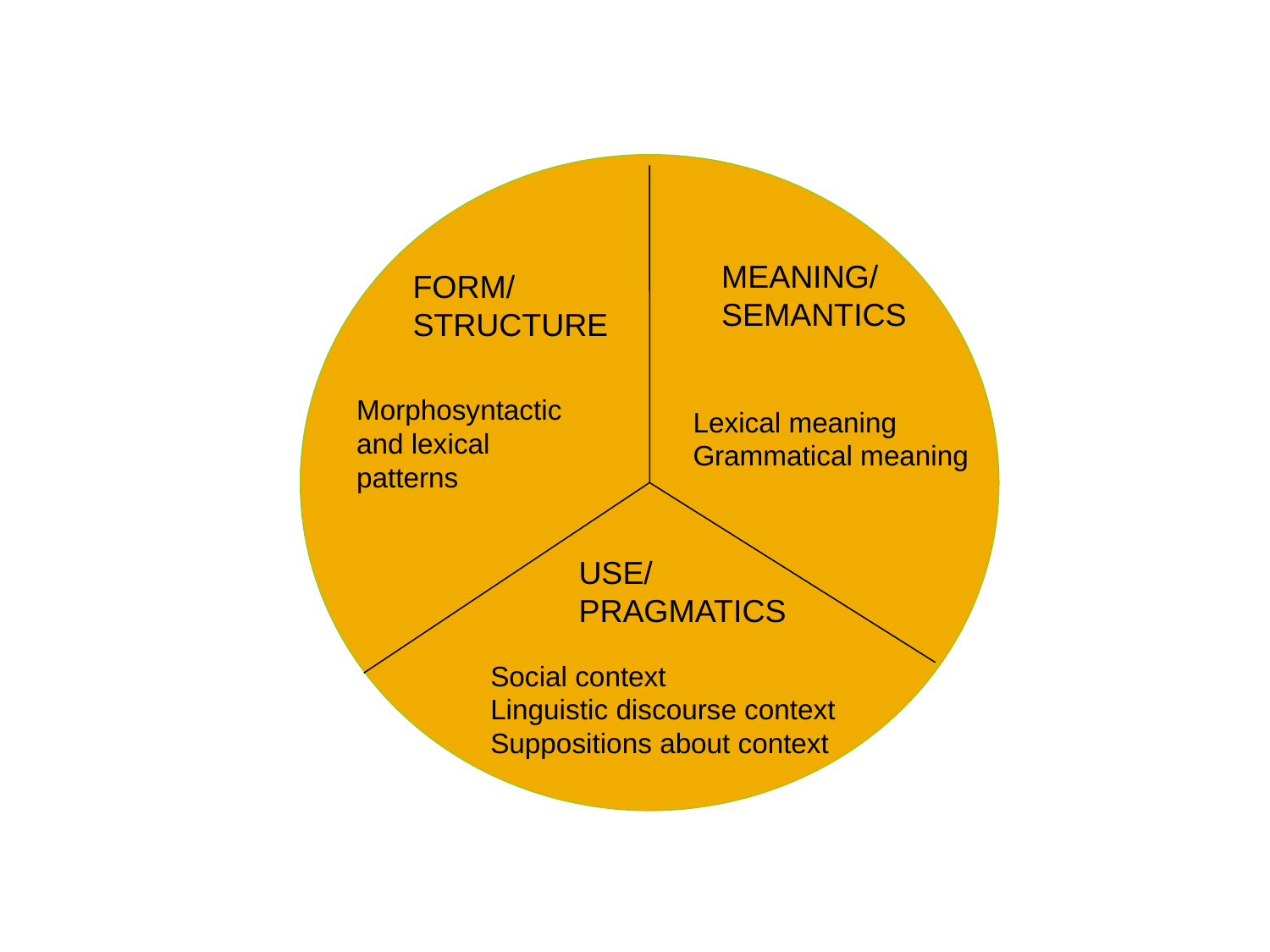

MEANING/
SEMANTICS
FORM/
STRUCTURE
Morphosyntactic
and lexical
patterns
Lexical meaning
Grammatical meaning

USE/
PRAGMATICS
Social context
Linguistic discourse context
Suppositions about context